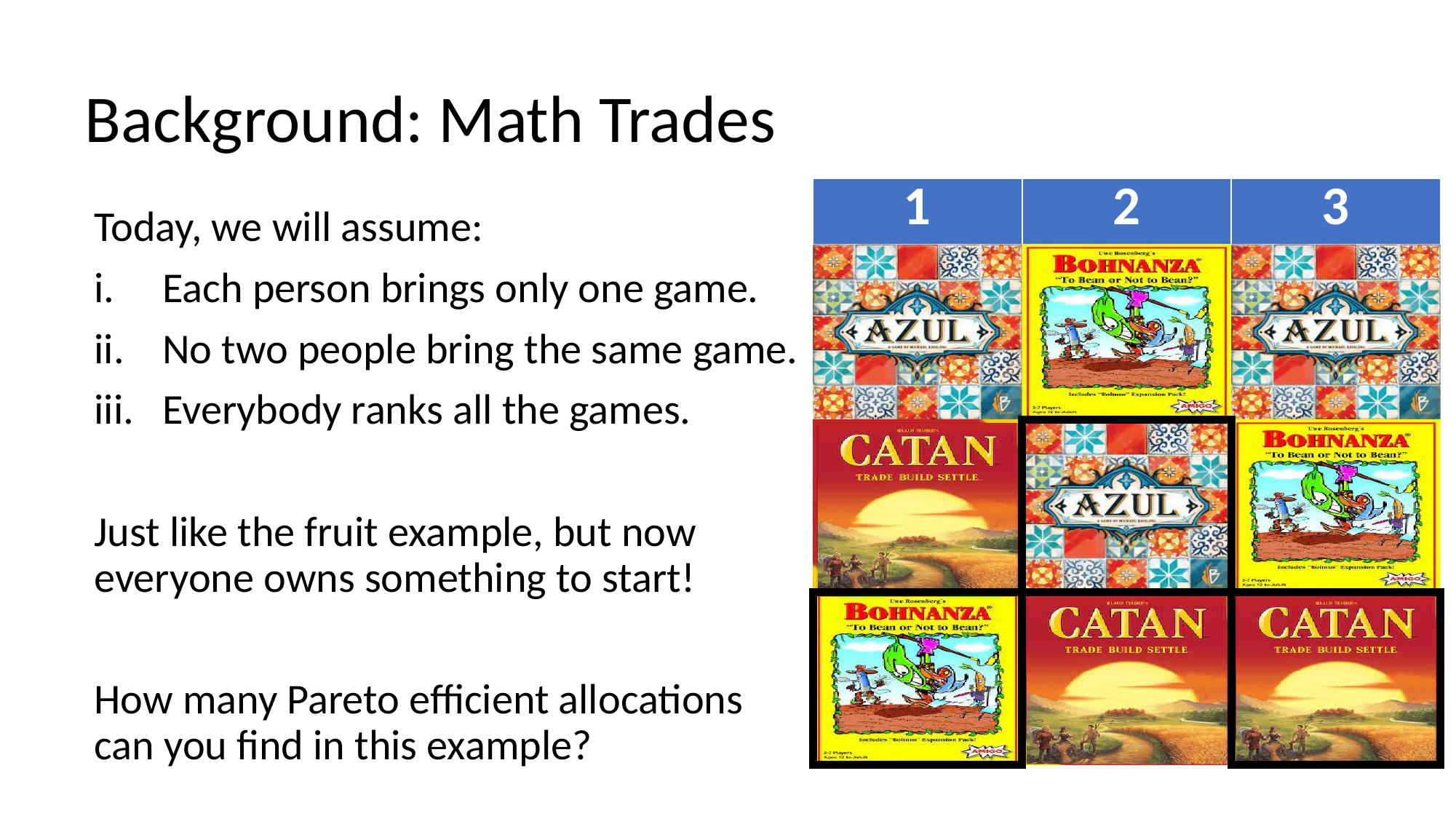

# Background: Math Trades
| 1 | 2 | 3 |
| --- | --- | --- |
|  |  |  |
|  |  |  |
|  |  |  |
Today, we will assume:
Each person brings only one game.
No two people bring the same game.
Everybody ranks all the games.

Just like the fruit example, but now everyone owns something to start!

How many Pareto efficient allocations    can you find in this example?